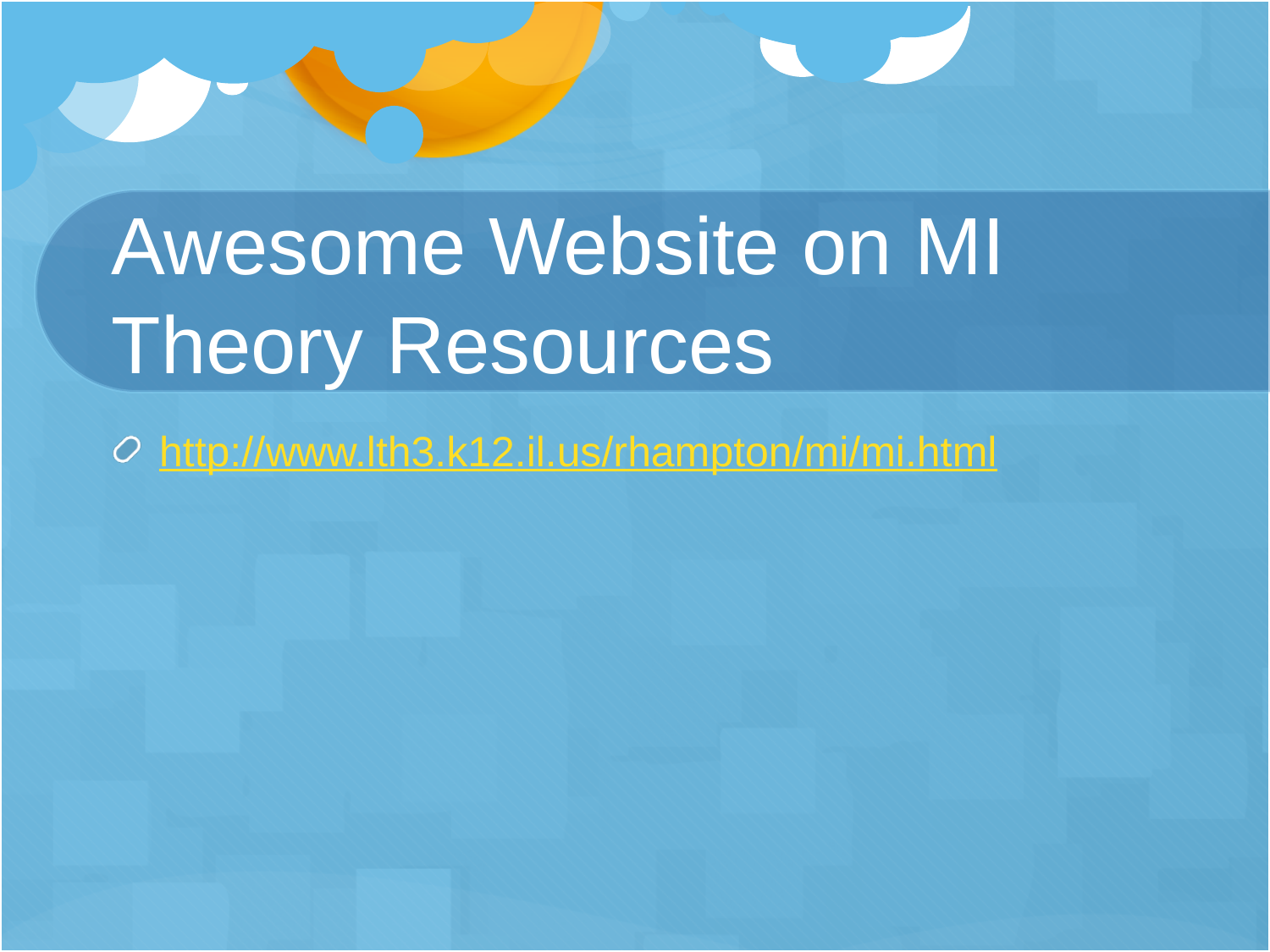

# Awesome Website on MI Theory Resources
http://www.lth3.k12.il.us/rhampton/mi/mi.html